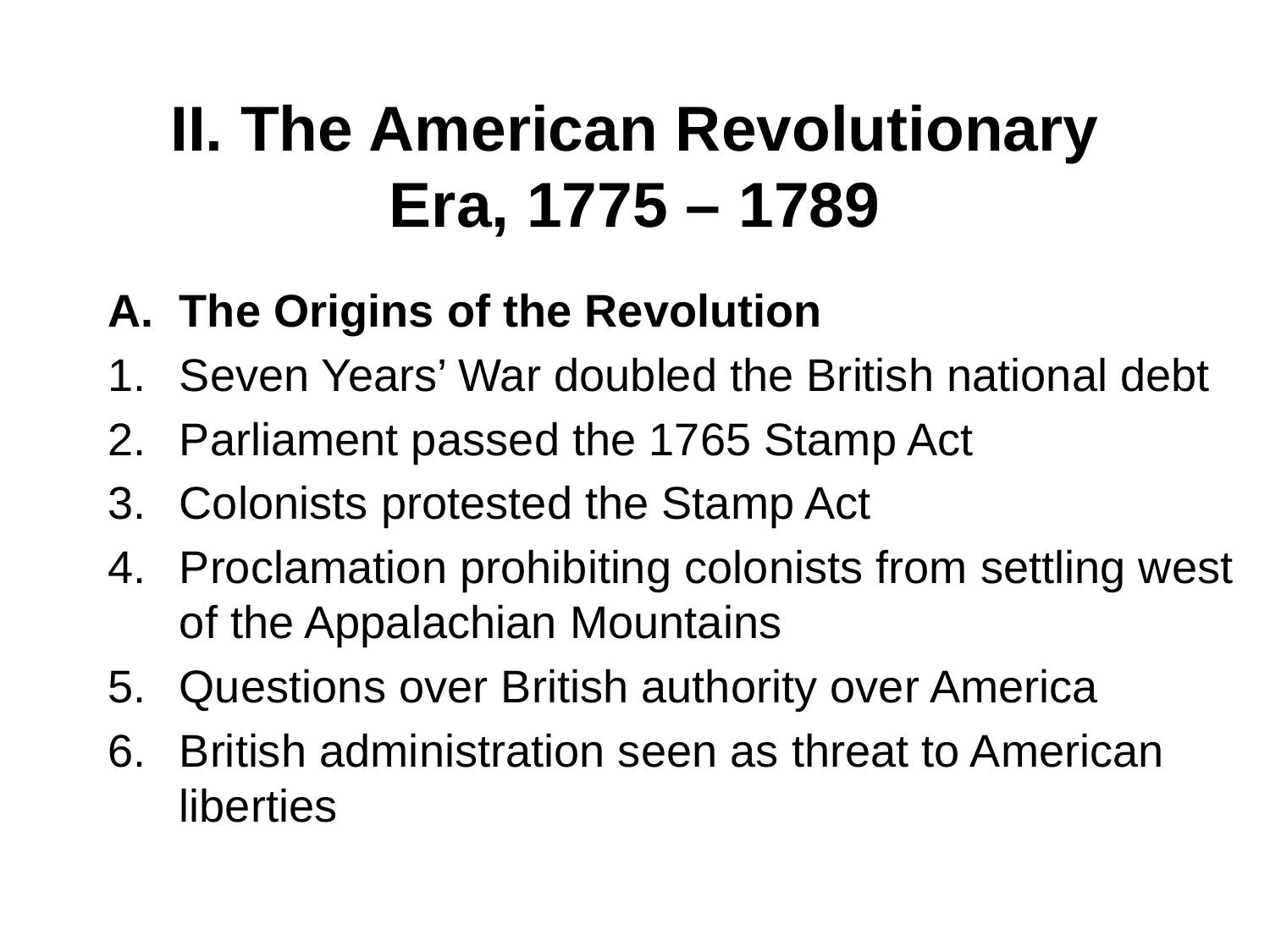

# II. The American Revolutionary Era, 1775 – 1789
The Origins of the Revolution
Seven Years’ War doubled the British national debt
Parliament passed the 1765 Stamp Act
Colonists protested the Stamp Act
Proclamation prohibiting colonists from settling west of the Appalachian Mountains
Questions over British authority over America
British administration seen as threat to American liberties